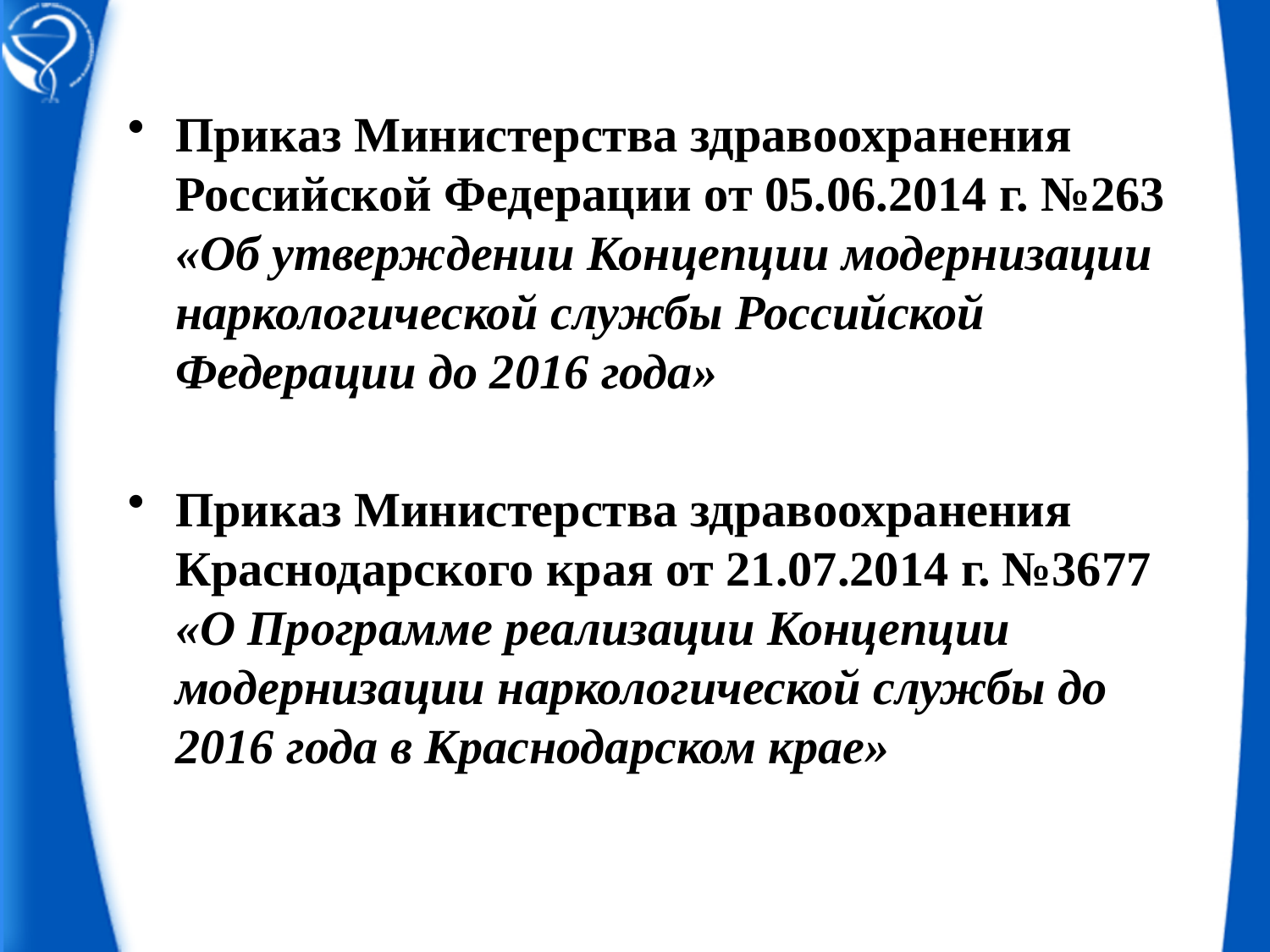

Приказ Министерства здравоохранения Российской Федерации от 05.06.2014 г. №263 «Об утверждении Концепции модернизации наркологической службы Российской Федерации до 2016 года»

Приказ Министерства здравоохранения Краснодарского края от 21.07.2014 г. №3677 «О Программе реализации Концепции модернизации наркологической службы до 2016 года в Краснодарском крае»